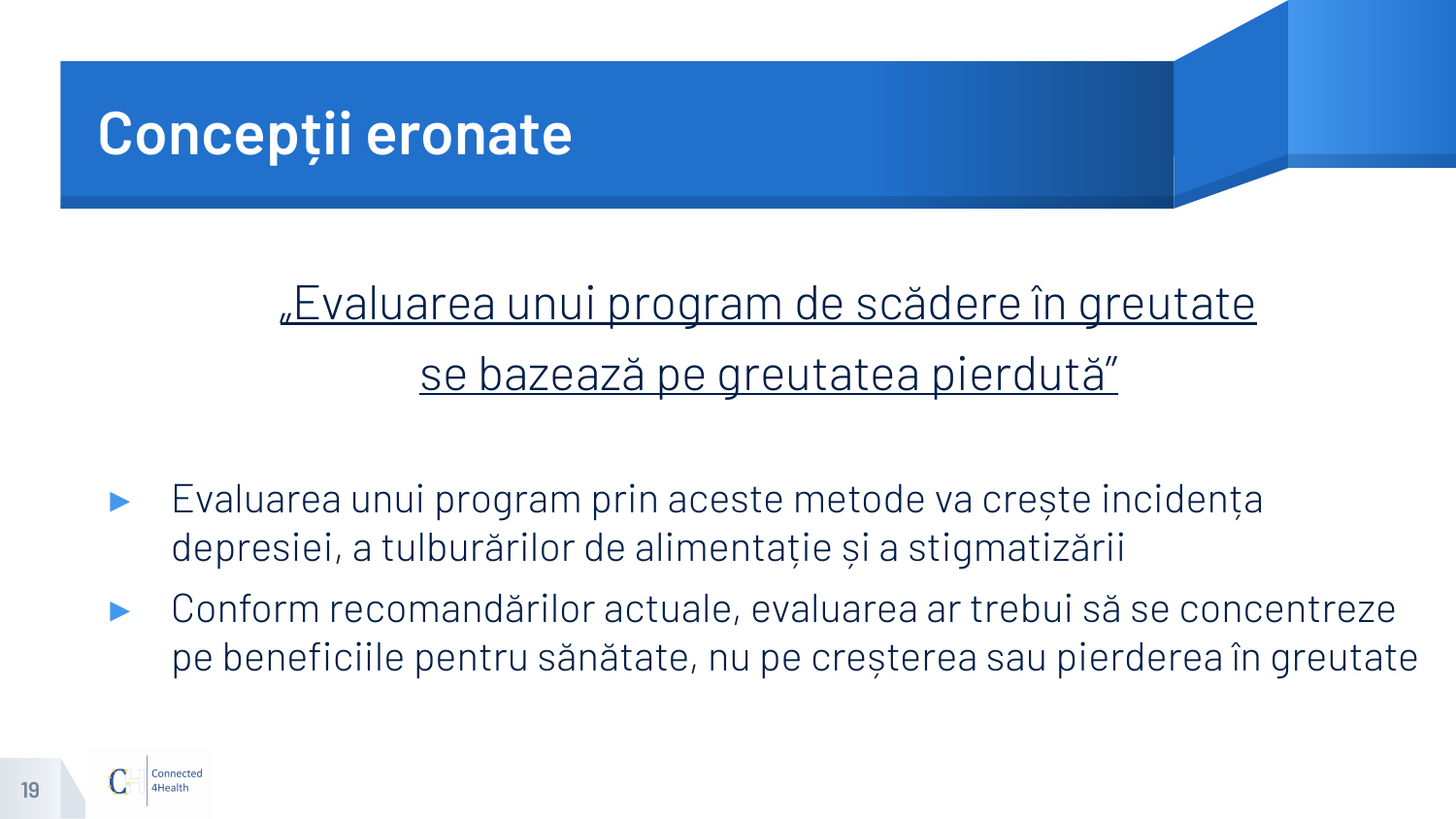

# Concepții eronate
„Evaluarea unui program de scădere în greutate
se bazează pe greutatea pierdută”

Evaluarea unui program prin aceste metode va crește incidența depresiei, a tulburărilor de alimentație și a stigmatizării
Conform recomandărilor actuale, evaluarea ar trebui să se concentreze pe beneficiile pentru sănătate, nu pe creșterea sau pierderea în greutate
19